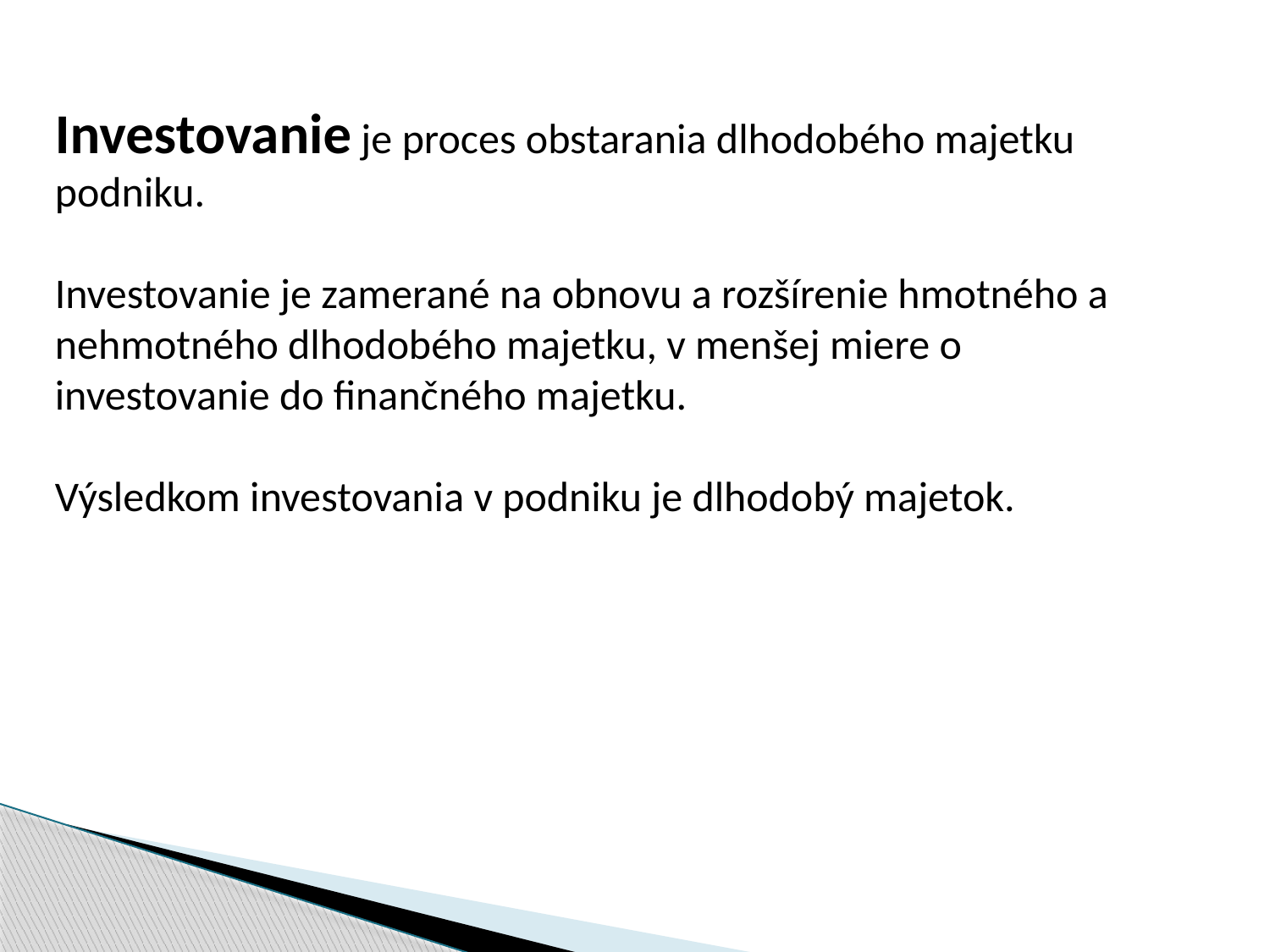

Investovanie je proces obstarania dlhodobého majetku podniku.

Investovanie je zamerané na obnovu a rozšírenie hmotného a nehmotného dlhodobého majetku, v menšej miere o investovanie do finančného majetku.

Výsledkom investovania v podniku je dlhodobý majetok.